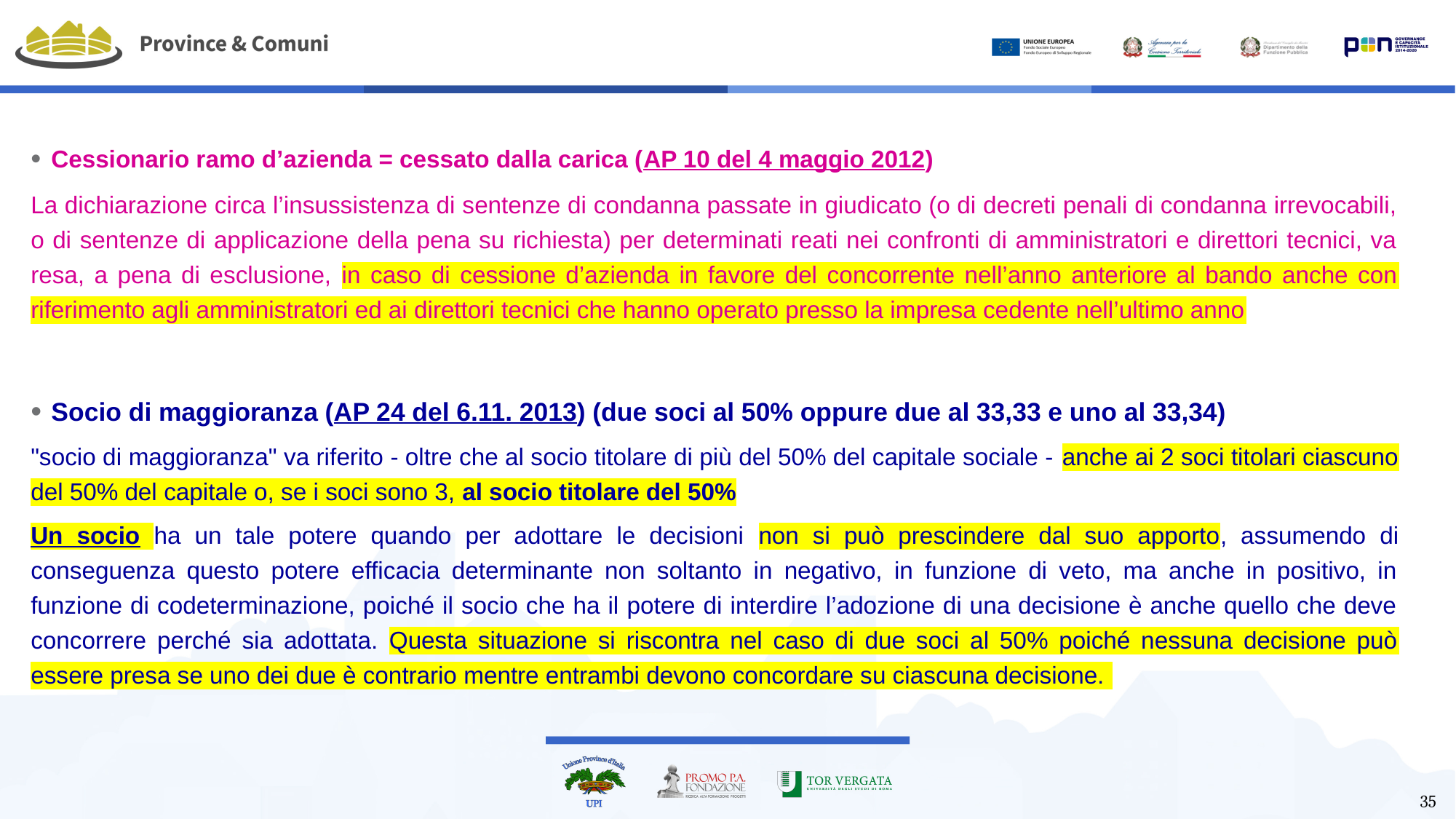

#
Cessionario ramo d’azienda = cessato dalla carica (AP 10 del 4 maggio 2012)
La dichiarazione circa l’insussistenza di sentenze di condanna passate in giudicato (o di decreti penali di condanna irrevocabili, o di sentenze di applicazione della pena su richiesta) per determinati reati nei confronti di amministratori e direttori tecnici, va resa, a pena di esclusione, in caso di cessione d’azienda in favore del concorrente nell’anno anteriore al bando anche con riferimento agli amministratori ed ai direttori tecnici che hanno operato presso la impresa cedente nell’ultimo anno

Socio di maggioranza (AP 24 del 6.11. 2013) (due soci al 50% oppure due al 33,33 e uno al 33,34)
"socio di maggioranza" va riferito - oltre che al socio titolare di più del 50% del capitale sociale - anche ai 2 soci titolari ciascuno del 50% del capitale o, se i soci sono 3, al socio titolare del 50%
Un socio ha un tale potere quando per adottare le decisioni non si può prescindere dal suo apporto, assumendo di conseguenza questo potere efficacia determinante non soltanto in negativo, in funzione di veto, ma anche in positivo, in funzione di codeterminazione, poiché il socio che ha il potere di interdire l’adozione di una decisione è anche quello che deve concorrere perché sia adottata. Questa situazione si riscontra nel caso di due soci al 50% poiché nessuna decisione può essere presa se uno dei due è contrario mentre entrambi devono concordare su ciascuna decisione.
35